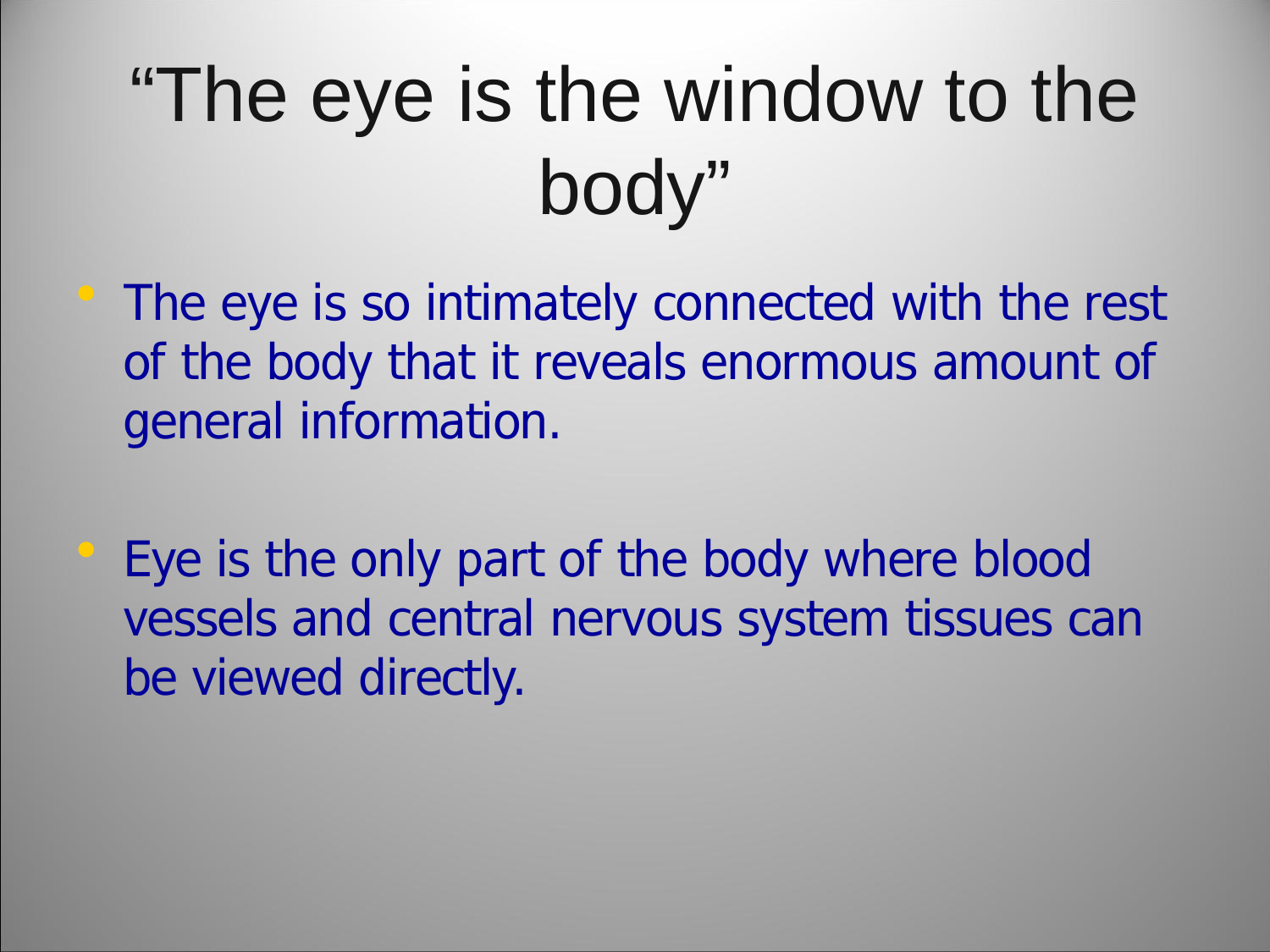

# “The eye is the window to the body”
The eye is so intimately connected with the rest of the body that it reveals enormous amount of general information.

Eye is the only part of the body where blood vessels and central nervous system tissues can be viewed directly.